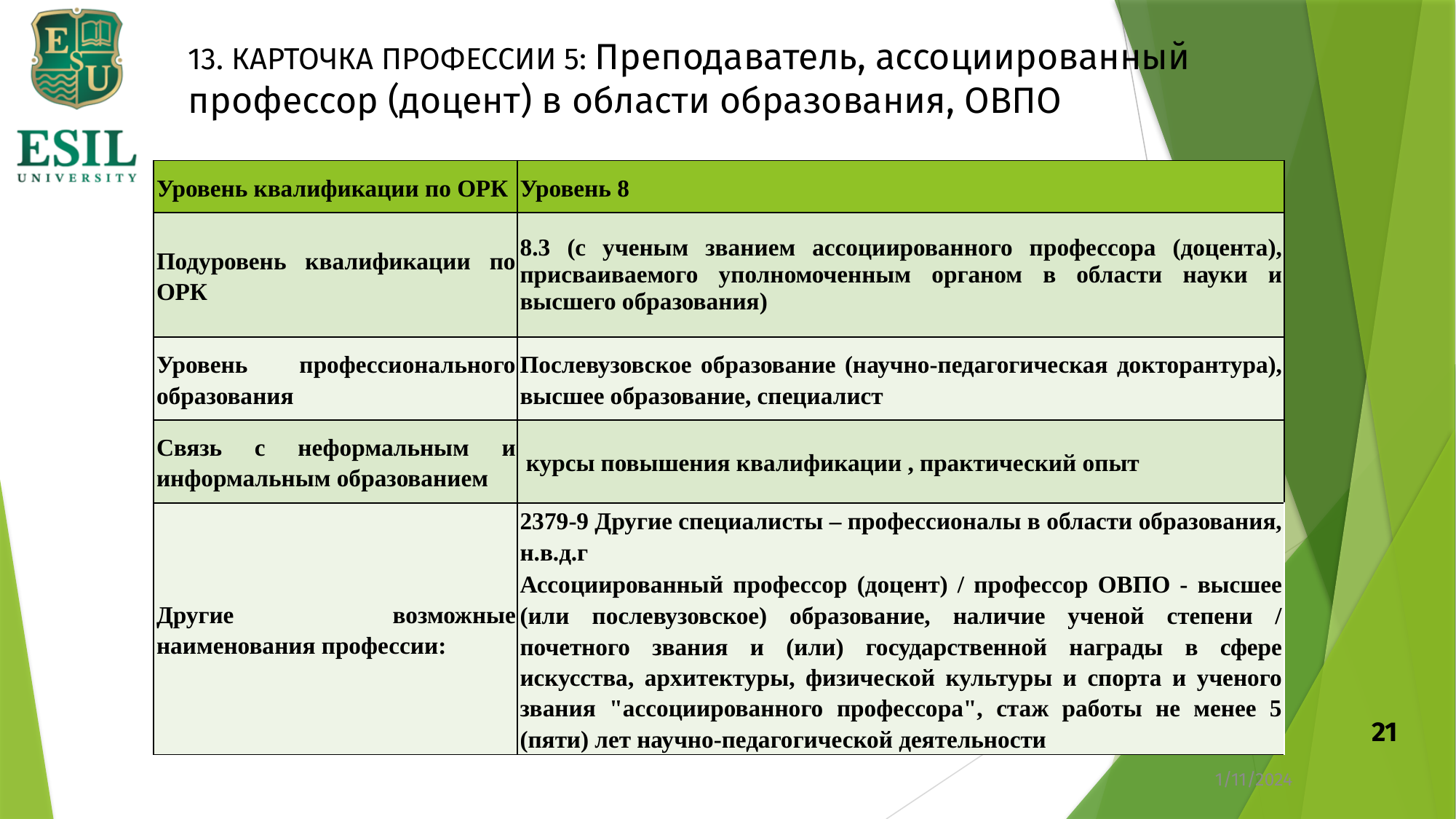

# 13. КАРТОЧКА ПРОФЕССИИ 5: Преподаватель, ассоциированный профессор (доцент) в области образования, ОВПО
| Уровень квалификации по ОРК | Уровень 8 |
| --- | --- |
| Подуровень квалификации по ОРК | 8.3 (с ученым званием ассоциированного профессора (доцента), присваиваемого уполномоченным органом в области науки и высшего образования) |
| Уровень профессионального образования | Послевузовское образование (научно-педагогическая докторантура), высшее образование, специалист |
| Связь с неформальным и информальным образованием | курсы повышения квалификации , практический опыт |
| Другие возможные наименования профессии: | 2379-9 Другие специалисты – профессионалы в области образования, н.в.д.г Ассоциированный профессор (доцент) / профессор ОВПО - высшее (или послевузовское) образование, наличие ученой степени / почетного звания и (или) государственной награды в сфере искусства, архитектуры, физической культуры и спорта и ученого звания "ассоциированного профессора", стаж работы не менее 5 (пяти) лет научно-педагогической деятельности |
21
1/11/2024